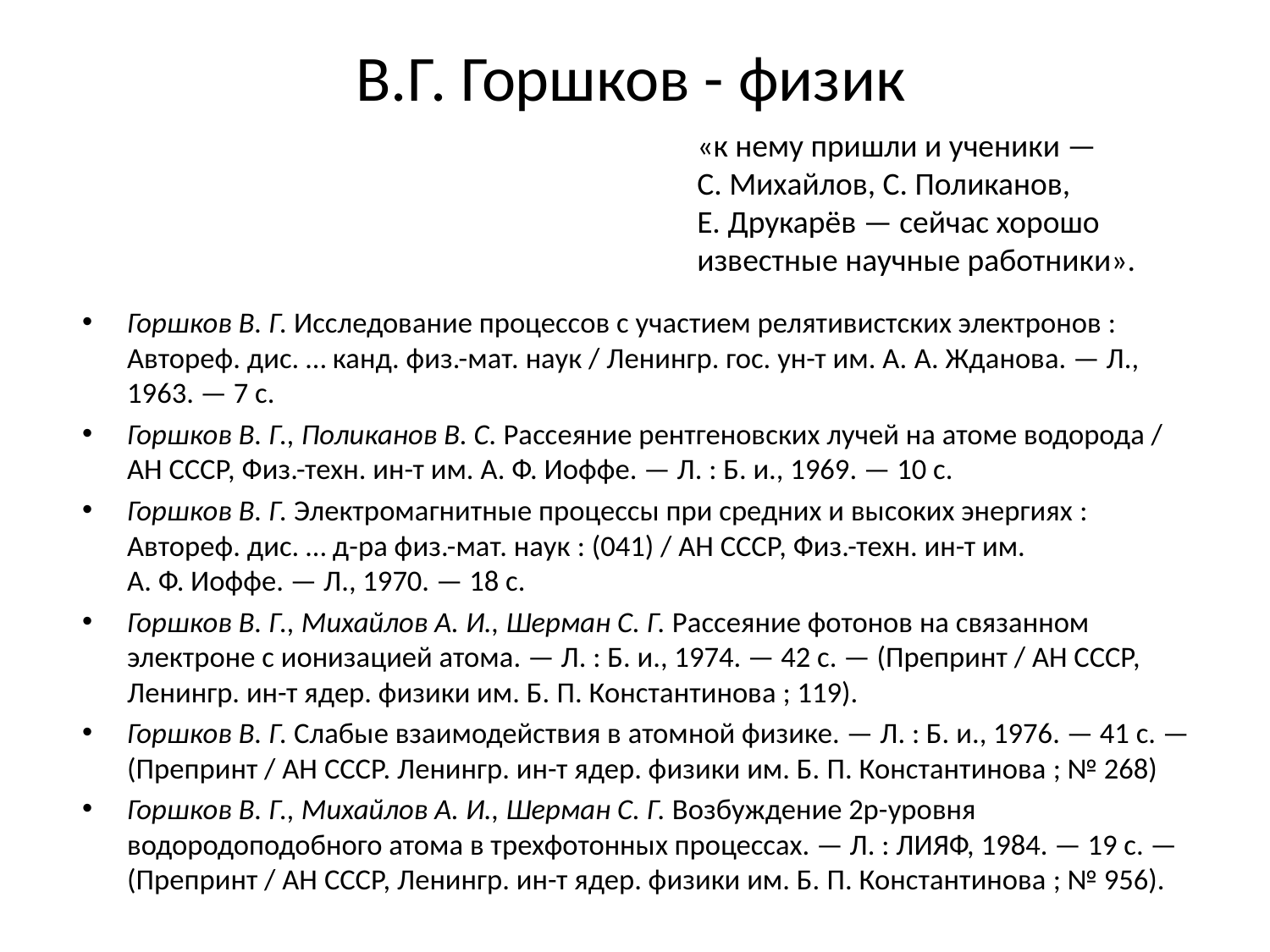

# В.Г. Горшков - физик
«к нему пришли и ученики — С. Михайлов, С. Поликанов, Е. Друкарёв — сейчас хорошо известные научные работники».
Горшков В. Г. Исследование процессов с участием релятивистских электронов : Автореф. дис. … канд. физ.-мат. наук / Ленингр. гос. ун-т им. А. А. Жданова. — Л., 1963. — 7 с.
Горшков В. Г., Поликанов В. С. Рассеяние рентгеновских лучей на атоме водорода / АН СССР, Физ.-техн. ин-т им. А. Ф. Иоффе. — Л. : Б. и., 1969. — 10 с.
Горшков В. Г. Электромагнитные процессы при средних и высоких энергиях : Автореф. дис. … д-ра физ.-мат. наук : (041) / АН СССР, Физ.-техн. ин-т им. А. Ф. Иоффе. — Л., 1970. — 18 с.
Горшков В. Г., Михайлов А. И., Шерман С. Г. Рассеяние фотонов на связанном электроне с ионизацией атома. — Л. : Б. и., 1974. — 42 с. — (Препринт / АН СССР, Ленингр. ин-т ядер. физики им. Б. П. Константинова ; 119).
Горшков В. Г. Слабые взаимодействия в атомной физике. — Л. : Б. и., 1976. — 41 с. — (Препринт / АН СССР. Ленингр. ин-т ядер. физики им. Б. П. Константинова ; № 268)
Горшков В. Г., Михайлов А. И., Шерман С. Г. Возбуждение 2р-уровня водородоподобного атома в трехфотонных процессах. — Л. : ЛИЯФ, 1984. — 19 с. — (Препринт / АН СССР, Ленингр. ин-т ядер. физики им. Б. П. Константинова ; № 956).